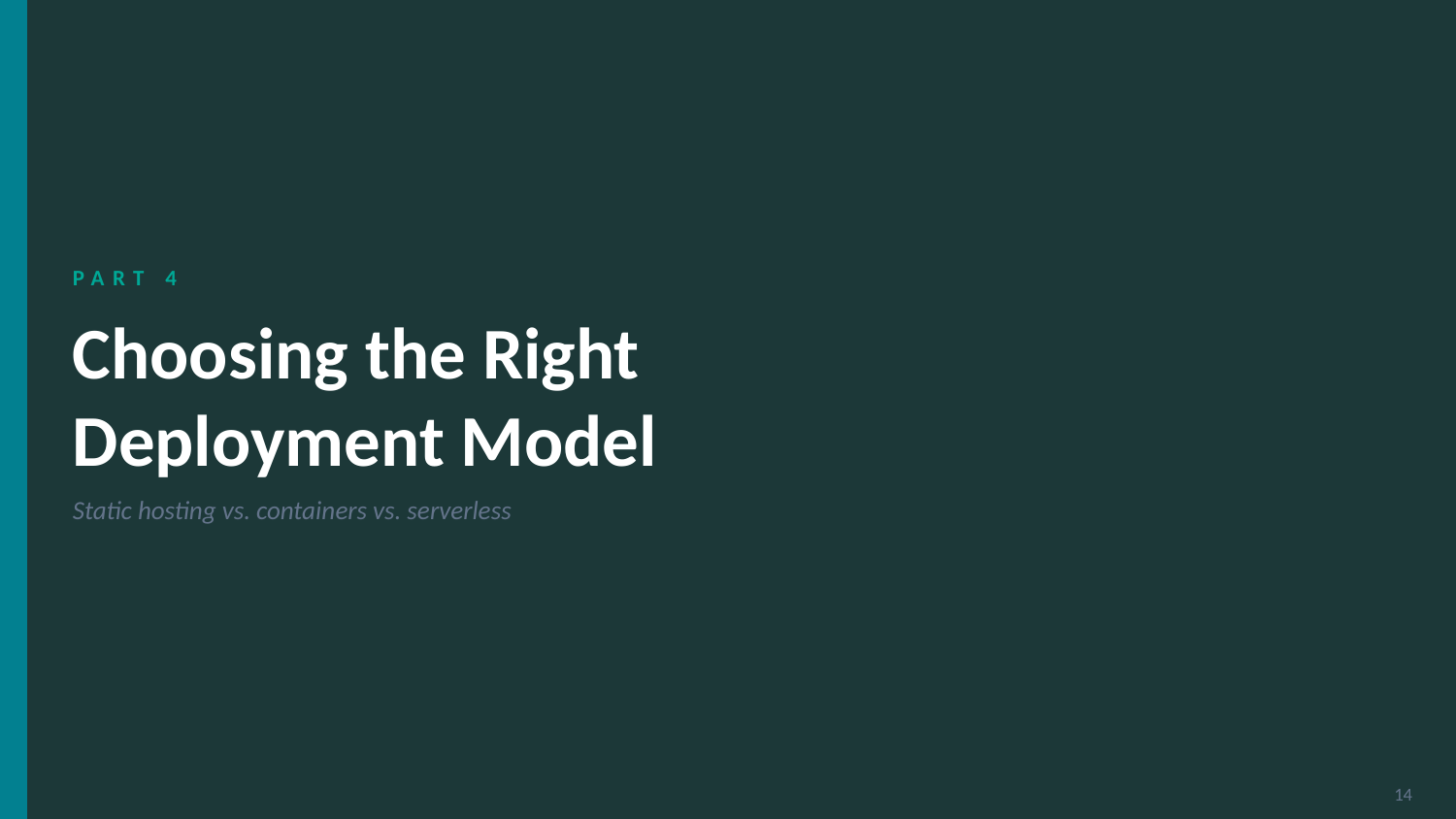

PART 4
Choosing the Right
Deployment Model
Static hosting vs. containers vs. serverless
14